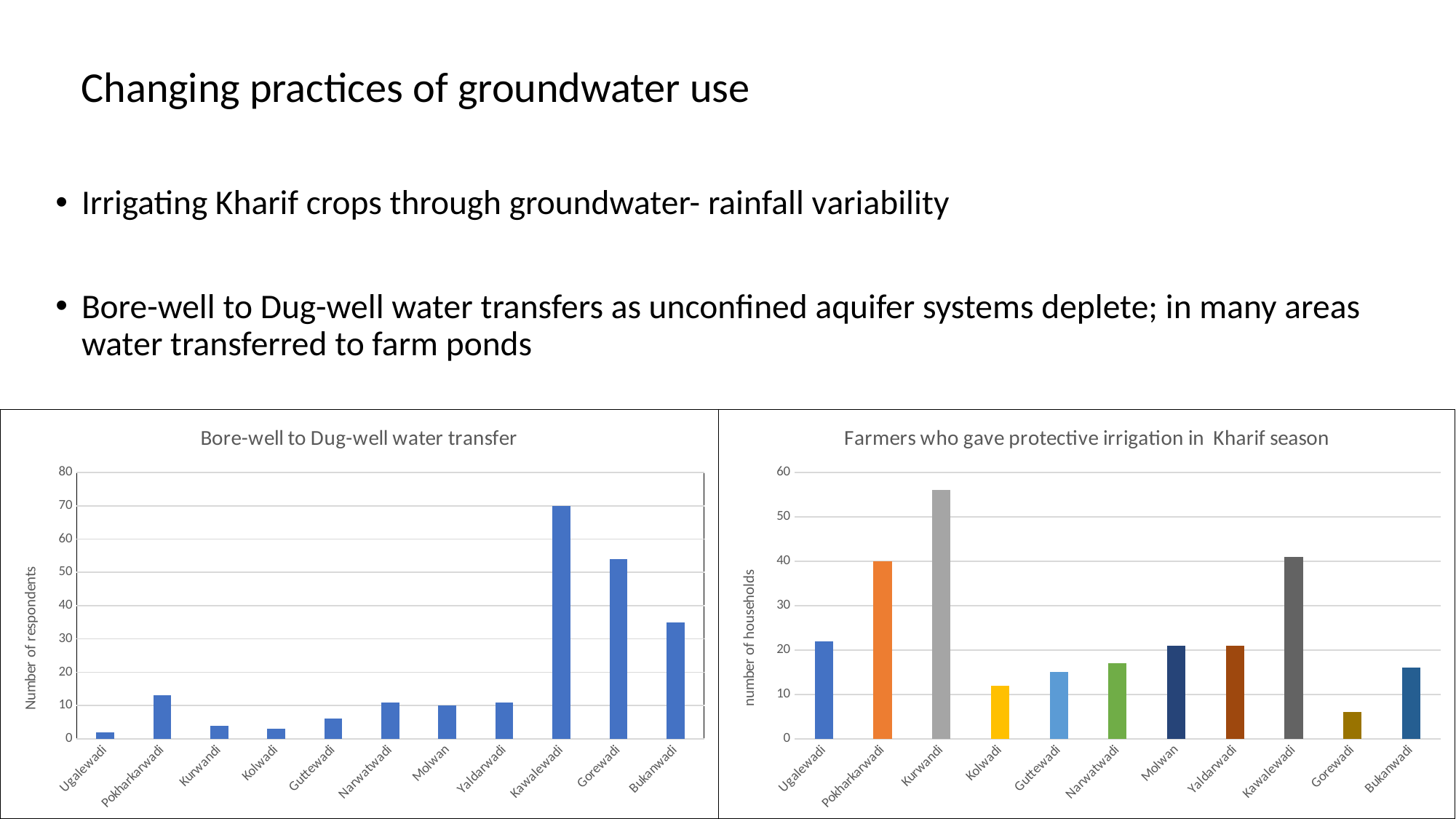

# Changing practices of groundwater use
Irrigating Kharif crops through groundwater- rainfall variability

Bore-well to Dug-well water transfers as unconfined aquifer systems deplete; in many areas water transferred to farm ponds

### Chart: Bore-well to Dug-well water transfer

| Category |  |
|---|---|
| Ugalewadi | 2.0 |
| Pokharkarwadi | 13.0 |
| Kurwandi | 4.0 |
| Kolwadi | 3.0 |
| Guttewadi | 6.0 |
| Narwatwadi | 11.0 |
| Molwan | 10.0 |
| Yaldarwadi | 11.0 |
| Kawalewadi | 70.0 |
| Gorewadi | 54.0 |
| Bukanwadi | 35.0 |

### Chart: Farmers who gave protective irrigation in  Kharif season

| Category |  |
|---|---|
| Ugalewadi | 22.0 |
| Pokharkarwadi | 40.0 |
| Kurwandi | 56.0 |
| Kolwadi | 12.0 |
| Guttewadi | 15.0 |
| Narwatwadi | 17.0 |
| Molwan | 21.0 |
| Yaldarwadi | 21.0 |
| Kawalewadi | 41.0 |
| Gorewadi | 6.0 |
| Bukanwadi | 16.0 |